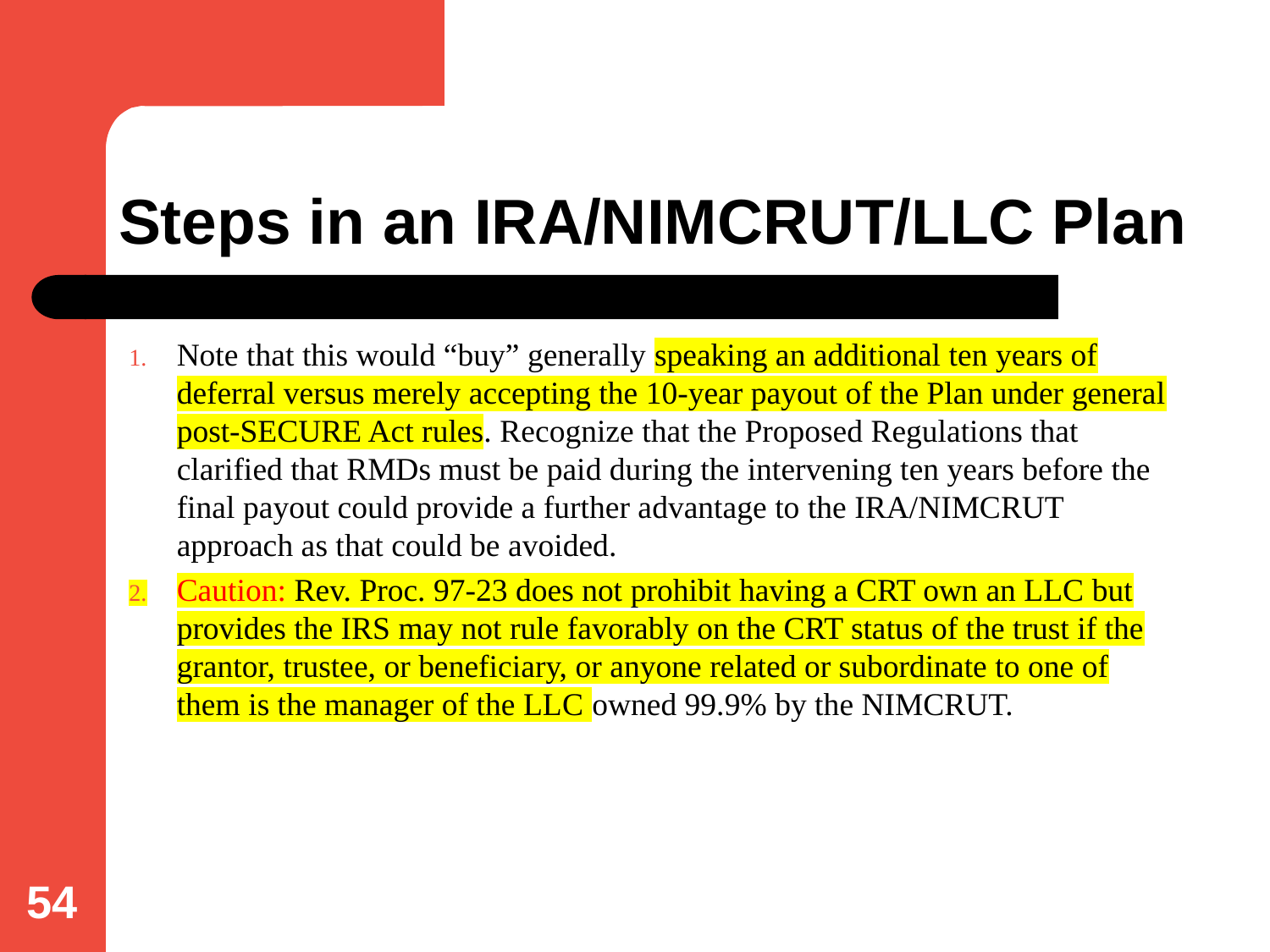

# Steps in an IRA/NIMCRUT/LLC Plan
Note that this would “buy” generally speaking an additional ten years of deferral versus merely accepting the 10-year payout of the Plan under general post-SECURE Act rules. Recognize that the Proposed Regulations that clarified that RMDs must be paid during the intervening ten years before the final payout could provide a further advantage to the IRA/NIMCRUT approach as that could be avoided.
Caution: Rev. Proc. 97-23 does not prohibit having a CRT own an LLC but provides the IRS may not rule favorably on the CRT status of the trust if the grantor, trustee, or beneficiary, or anyone related or subordinate to one of them is the manager of the LLC owned 99.9% by the NIMCRUT.
54